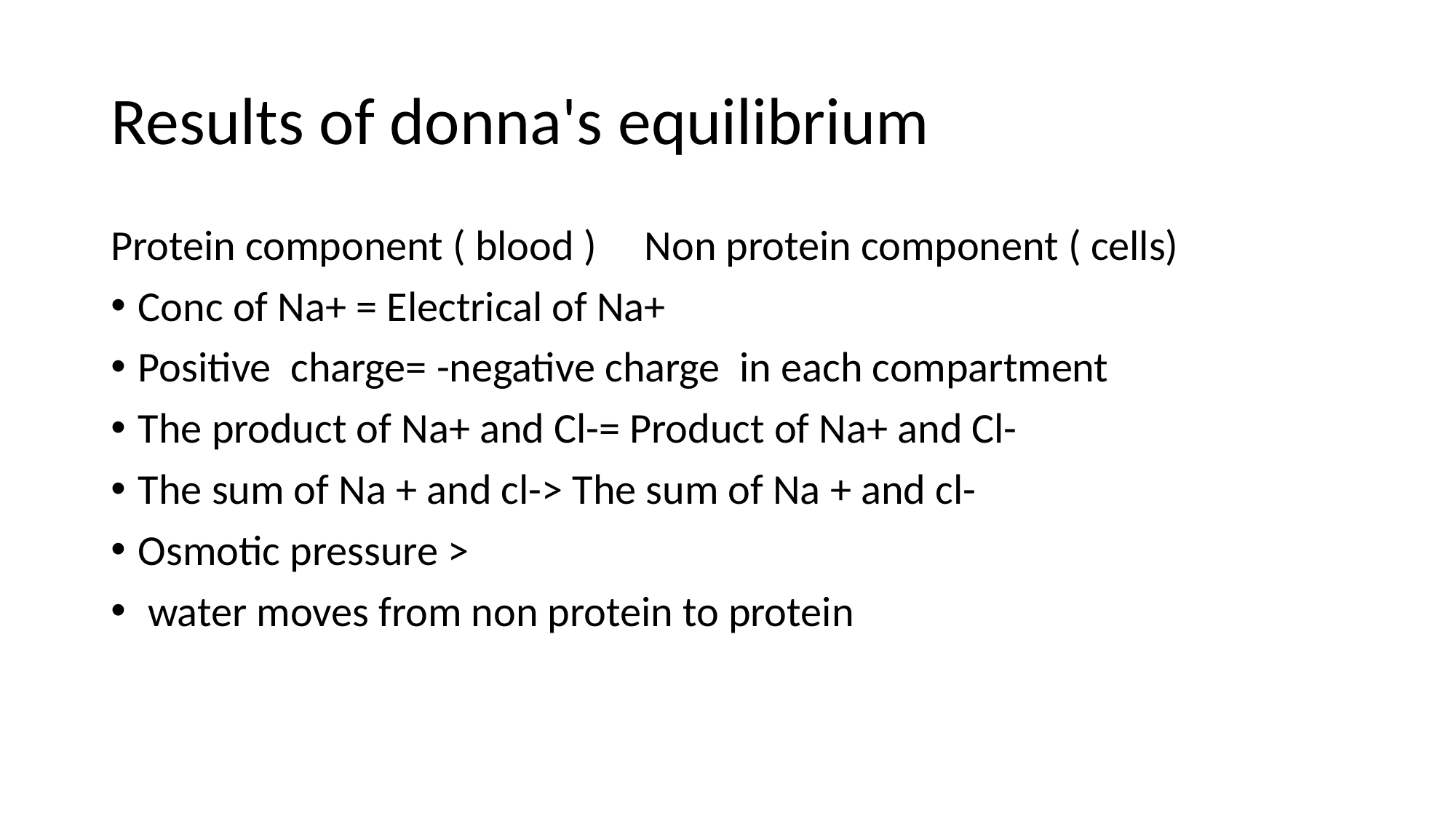

# Results of donna's equilibrium
Protein component ( blood )     Non protein component ( cells)
Conc of Na+ = Electrical of Na+
Positive  charge= -negative charge  in each compartment
The product of Na+ and Cl-= Product of Na+ and Cl-
The sum of Na + and cl-> The sum of Na + and cl-
Osmotic pressure >
 water moves from non protein to protein